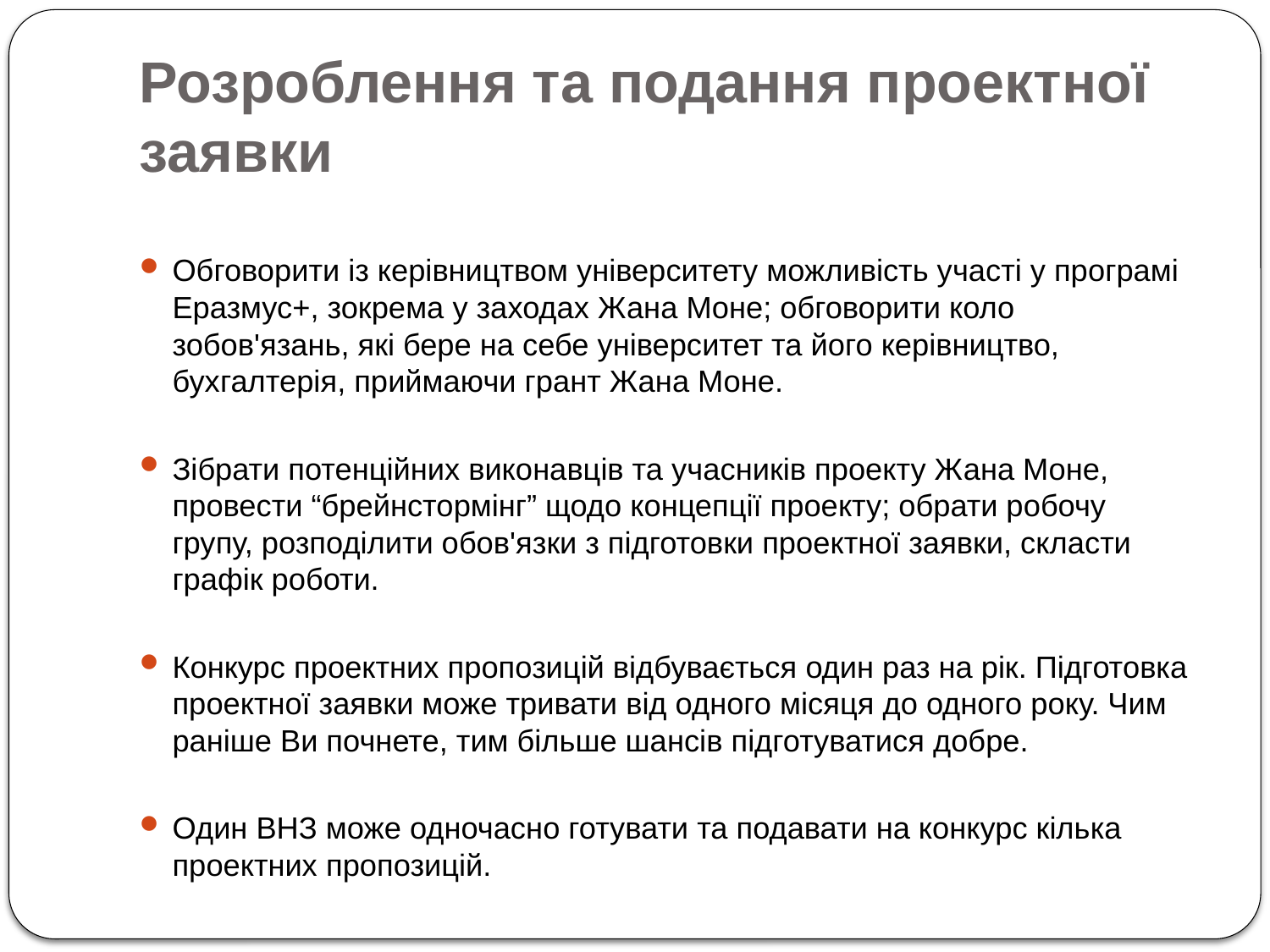

# Розроблення та подання проектної заявки

Обговорити із керівництвом університету можливість участі у програмі Еразмус+, зокрема у заходах Жана Моне; обговорити коло зобов'язань, які бере на себе університет та його керівництво, бухгалтерія, приймаючи грант Жана Моне.

Зібрати потенційних виконавців та учасників проекту Жана Моне, провести “брейнстормінг” щодо концепції проекту; обрати робочу групу, розподілити обов'язки з підготовки проектної заявки, скласти графік роботи.

Конкурс проектних пропозицій відбувається один раз на рік. Підготовка проектної заявки може тривати від одного місяця до одного року. Чим раніше Ви почнете, тим більше шансів підготуватися добре.

Один ВНЗ може одночасно готувати та подавати на конкурс кілька проектних пропозицій.